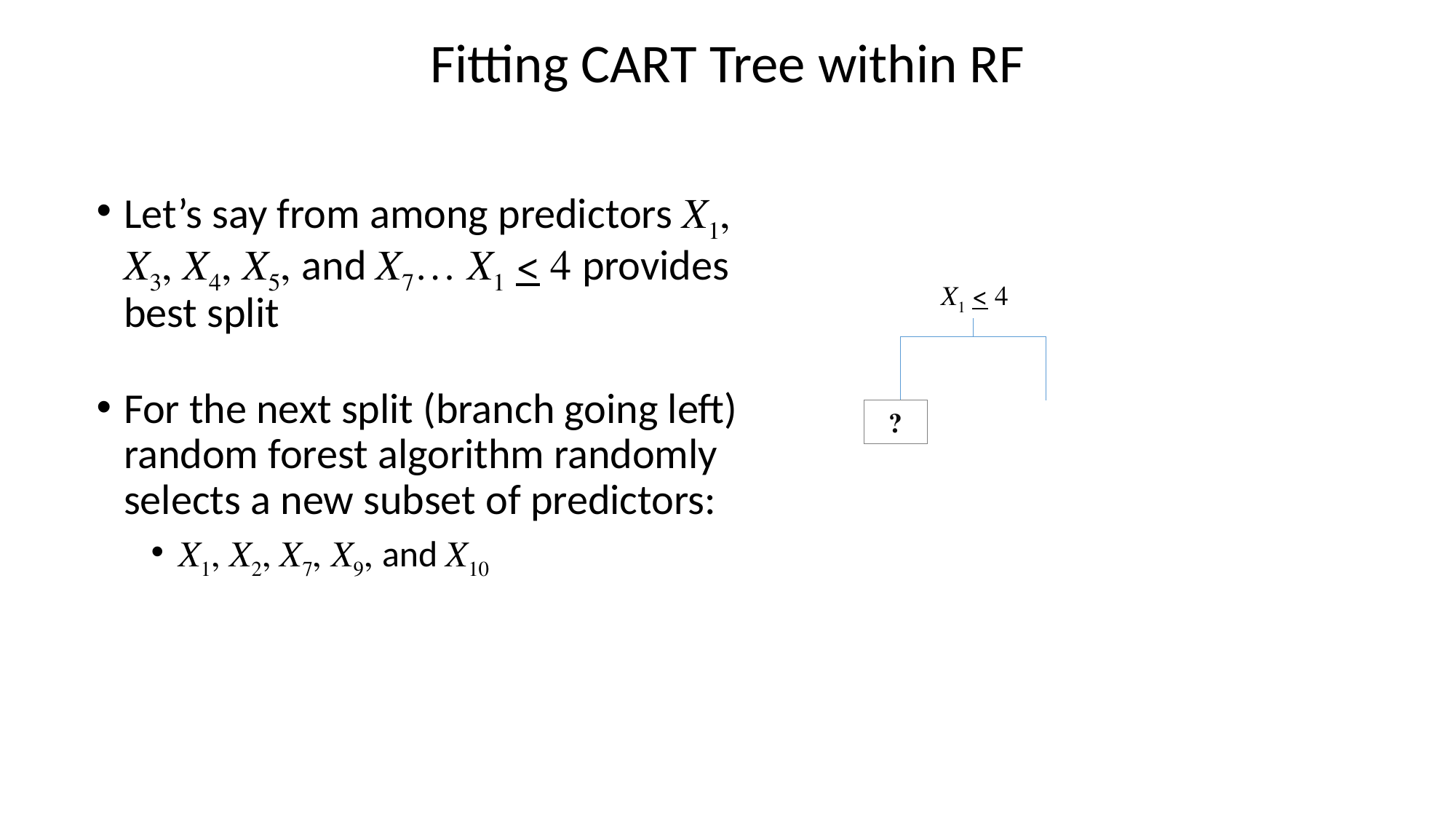

# Fitting CART Tree within RF
Let’s say from among predictors X1, X3, X4, X5, and X7… X1 < 4 provides best split

For the next split (branch going left) random forest algorithm randomly selects a new subset of predictors:
X1, X2, X7, X9, and X10
X1 < 4
?